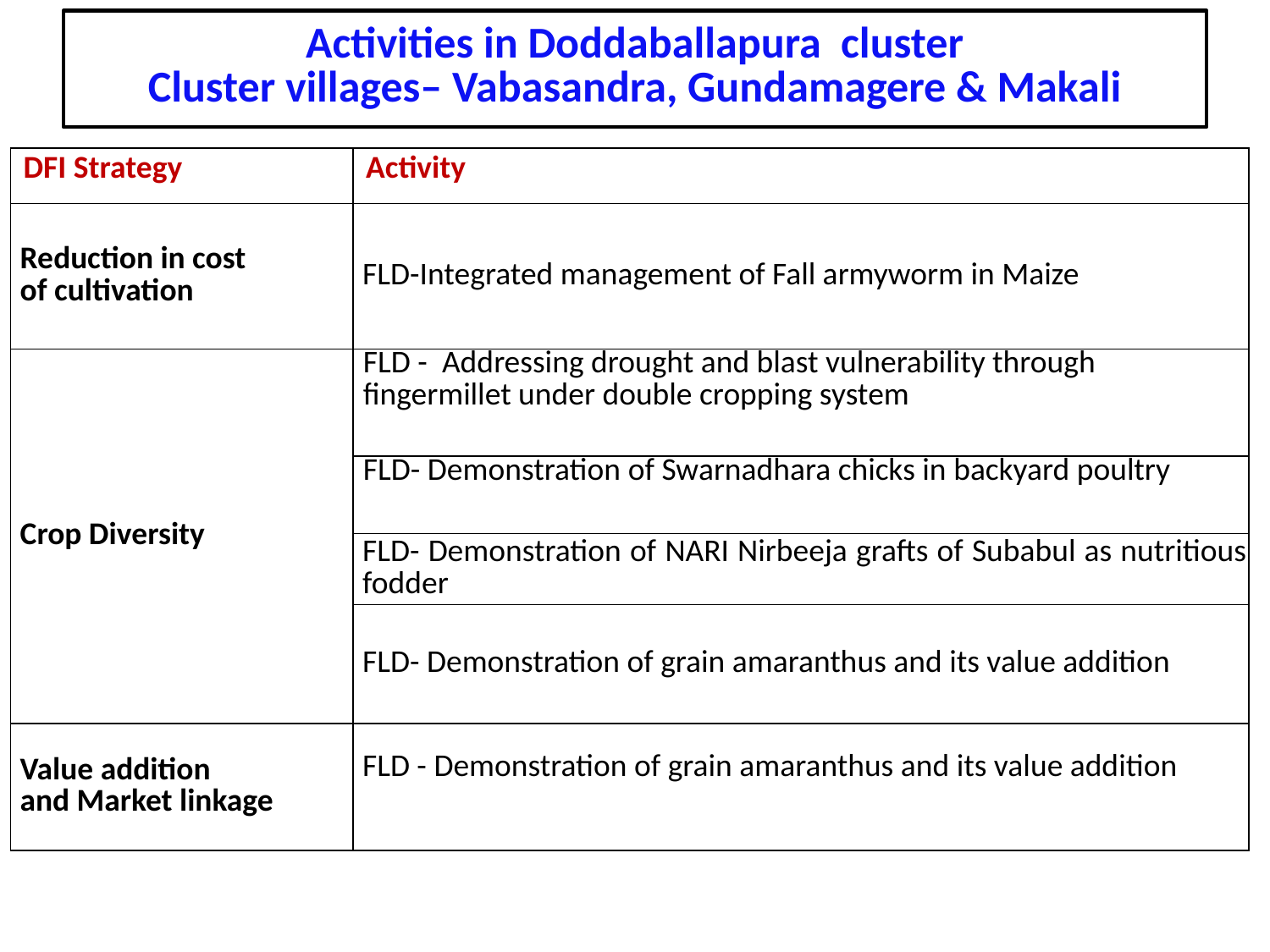

# Activities in Doddaballapura  cluster Cluster villages– Vabasandra, Gundamagere & Makali
| DFI Strategy | Activity |
| --- | --- |
| Reduction in cost of cultivation | FLD-Integrated management of Fall armyworm in Maize |
| Crop Diversity | FLD - Addressing drought and blast vulnerability through fingermillet under double cropping system |
|  | FLD- Demonstration of Swarnadhara chicks in backyard poultry |
|  | FLD- Demonstration of NARI Nirbeeja grafts of Subabul as nutritious fodder |
|  | FLD- Demonstration of grain amaranthus and its value addition |
| Value addition and Market linkage | FLD - Demonstration of grain amaranthus and its value addition |